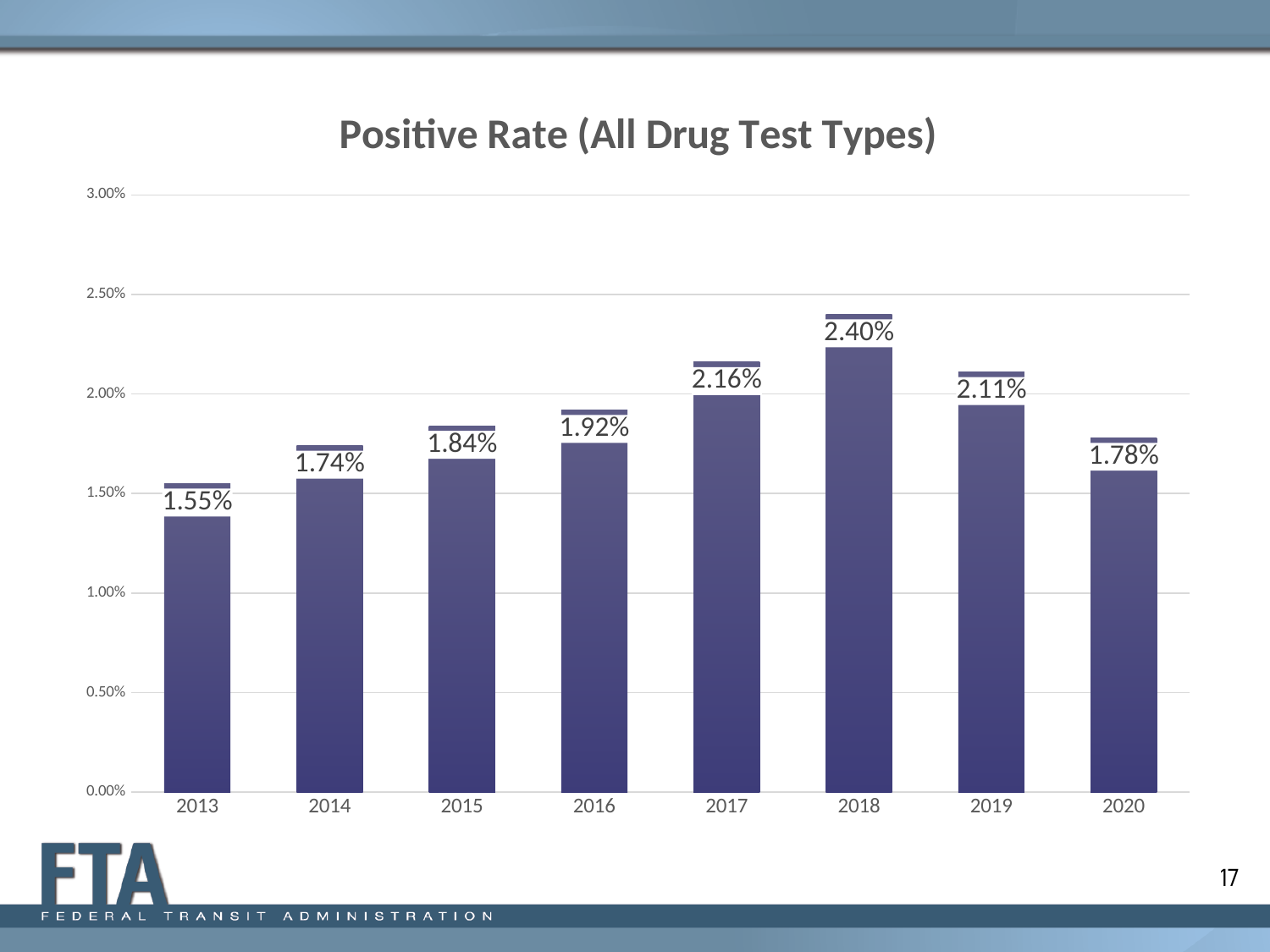

### Chart: Positive Rate (All Drug Test Types)

| Category |  |
|---|---|
| 2013 | 0.0155 |
| 2014 | 0.0174 |
| 2015 | 0.0184 |
| 2016 | 0.0192 |
| 2017 | 0.0216 |
| 2018 | 0.024 |
| 2019 | 0.021099999999999997 |
| 2020 | 0.0178 |